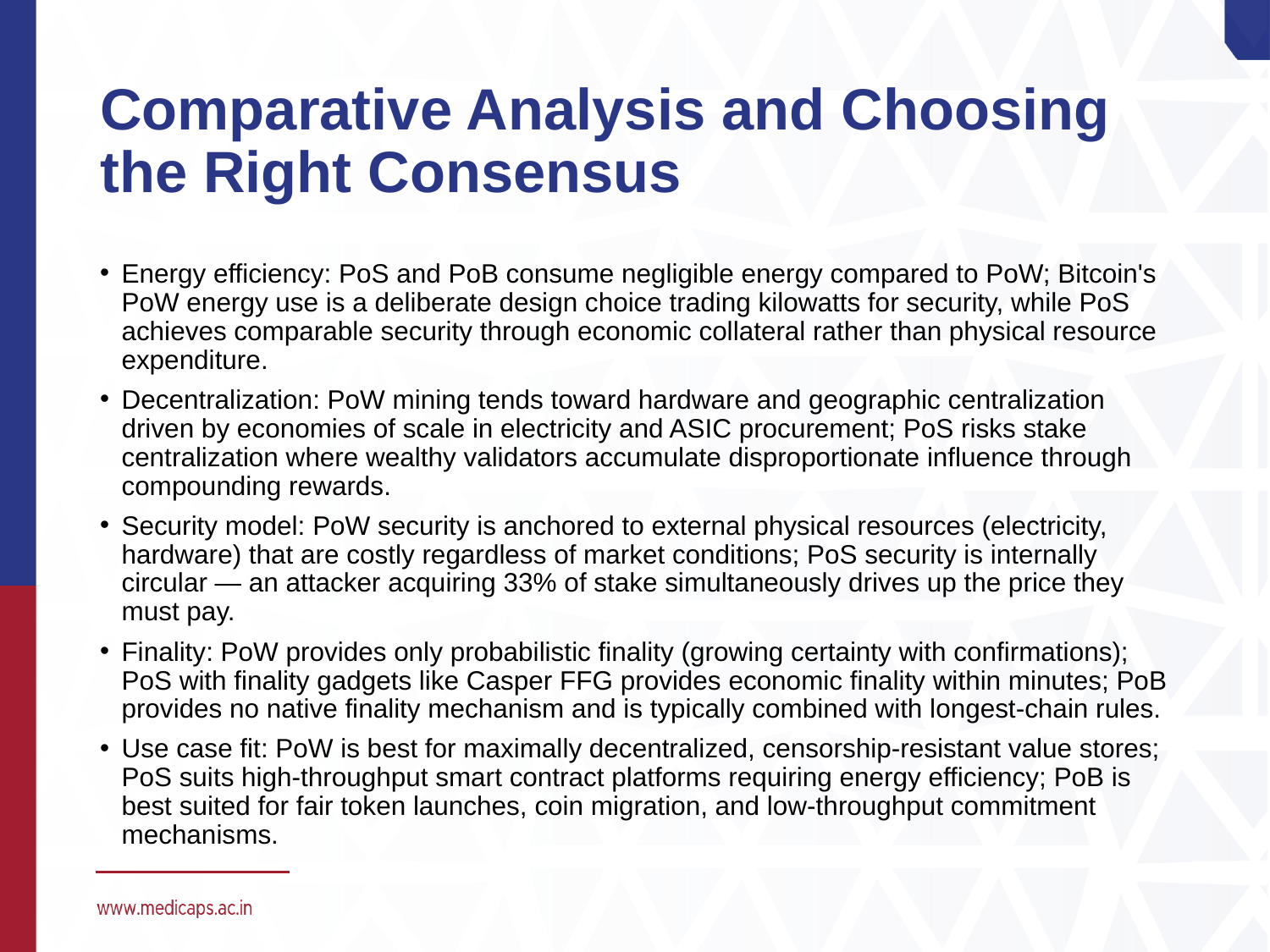

# Comparative Analysis and Choosing the Right Consensus
Energy efficiency: PoS and PoB consume negligible energy compared to PoW; Bitcoin's PoW energy use is a deliberate design choice trading kilowatts for security, while PoS achieves comparable security through economic collateral rather than physical resource expenditure.
Decentralization: PoW mining tends toward hardware and geographic centralization driven by economies of scale in electricity and ASIC procurement; PoS risks stake centralization where wealthy validators accumulate disproportionate influence through compounding rewards.
Security model: PoW security is anchored to external physical resources (electricity, hardware) that are costly regardless of market conditions; PoS security is internally circular — an attacker acquiring 33% of stake simultaneously drives up the price they must pay.
Finality: PoW provides only probabilistic finality (growing certainty with confirmations); PoS with finality gadgets like Casper FFG provides economic finality within minutes; PoB provides no native finality mechanism and is typically combined with longest-chain rules.
Use case fit: PoW is best for maximally decentralized, censorship-resistant value stores; PoS suits high-throughput smart contract platforms requiring energy efficiency; PoB is best suited for fair token launches, coin migration, and low-throughput commitment mechanisms.